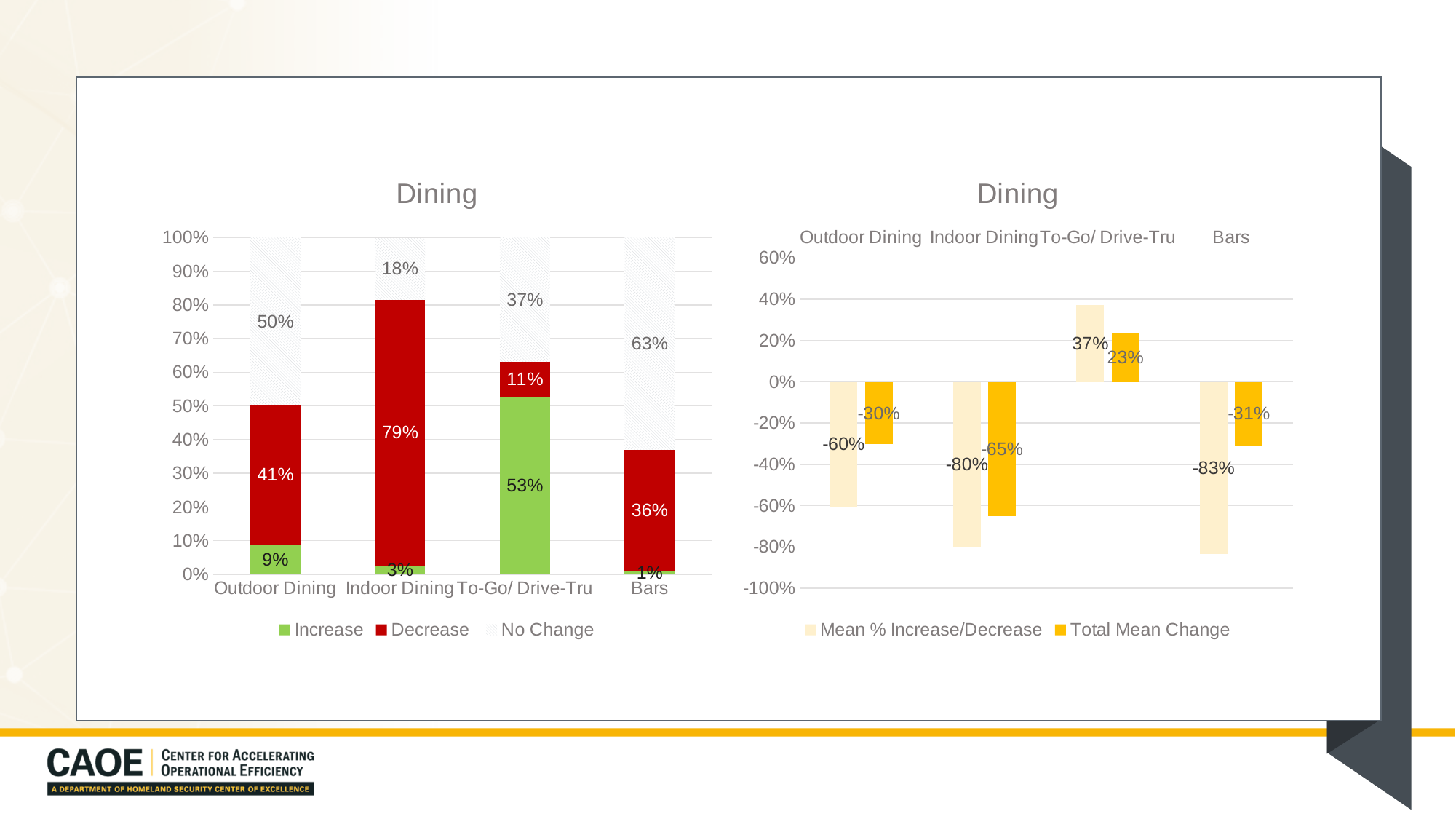

### Chart: Dining

| Category | Increase | Decrease  | No Change |
|---|---|---|---|
| Outdoor Dining | 0.089 | 0.413 | 0.498 |
| Indoor Dining | 0.026 | 0.789 | 0.184 |
| To-Go/ Drive-Tru | 0.526 | 0.105 | 0.37 |
| Bars | 0.009 | 0.361 | 0.63 |

### Chart: Dining

| Category | Mean % Increase/Decrease | Total Mean Change |
|---|---|---|
| Outdoor Dining | -0.6041 | -0.303 |
| Indoor Dining | -0.7997 | -0.6522 |
| To-Go/ Drive-Tru | 0.3719 | 0.2344 |
| Bars | -0.8322 | -0.3083 |